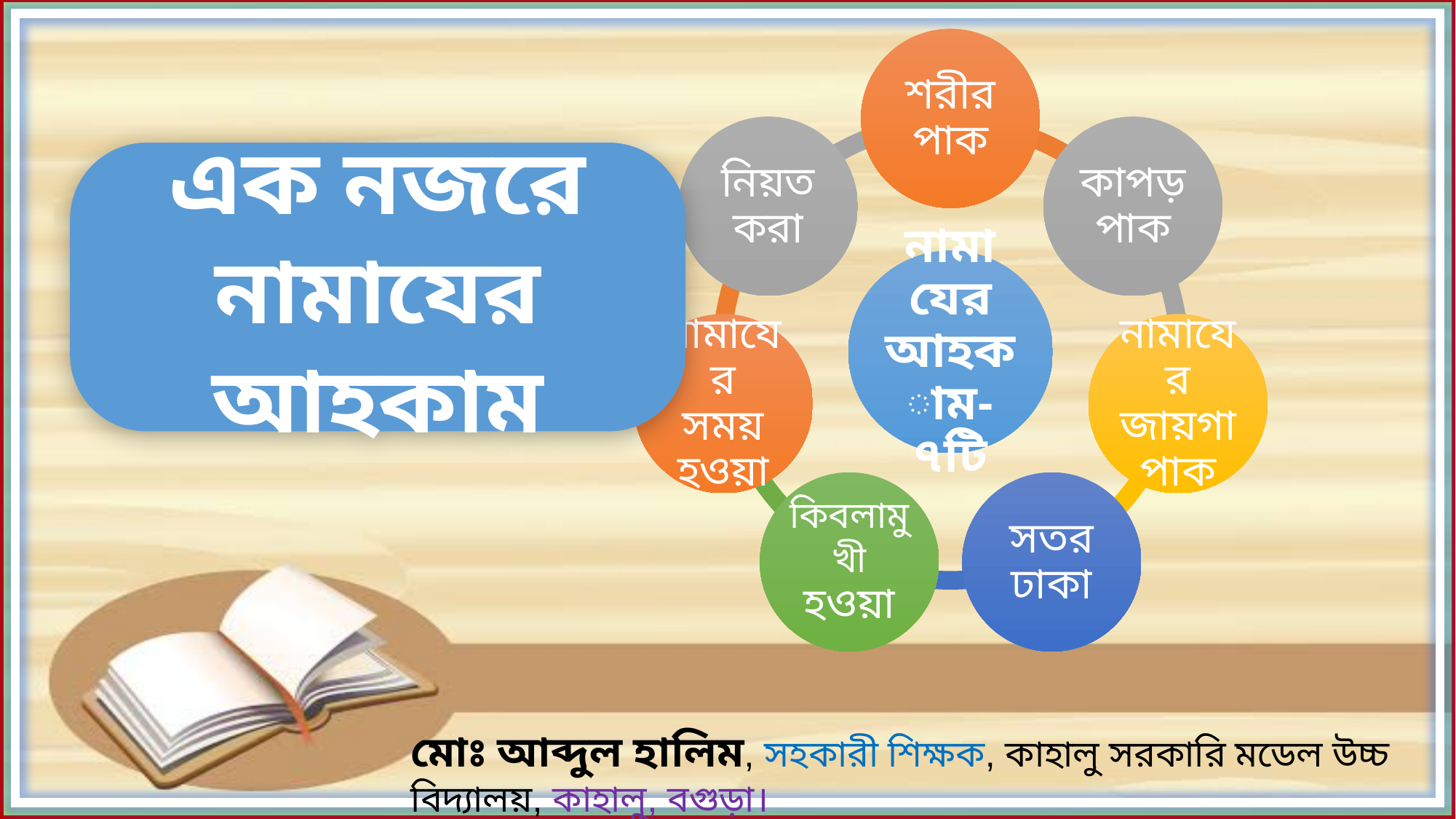

নামাযের আহকাম-৭টি
শরীর পাক
কাপড় পাক
নামাযের জায়গা পাক
সতর ঢাকা
কিবলামুখী হওয়া
নামাযের সময় হওয়া
নিয়ত করা

গ

স্বা

এক নজরে নামাযের আহকাম